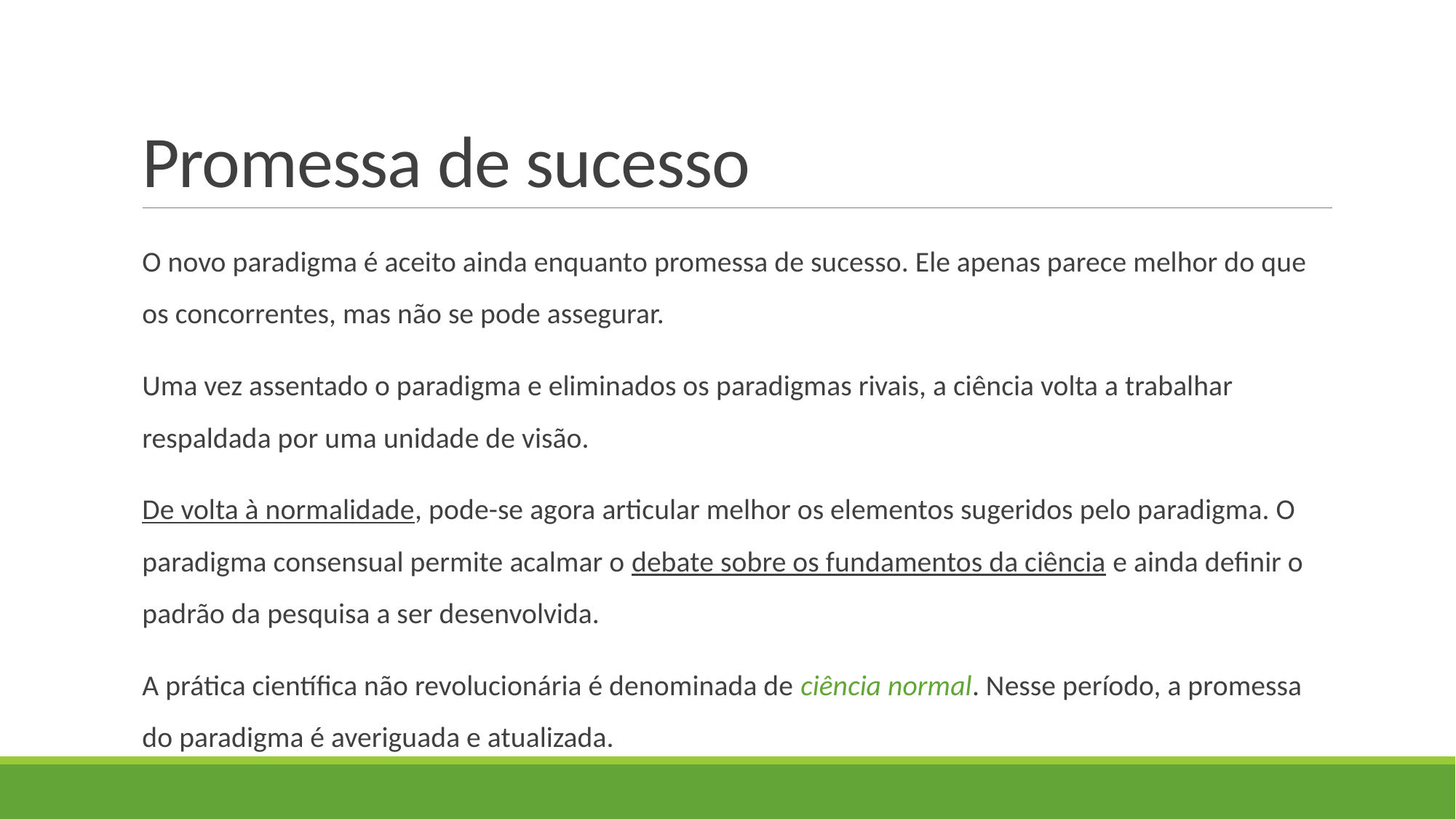

# Promessa de sucesso
O novo paradigma é aceito ainda enquanto promessa de sucesso. Ele apenas parece melhor do que os concorrentes, mas não se pode assegurar.
Uma vez assentado o paradigma e eliminados os paradigmas rivais, a ciência volta a trabalhar respaldada por uma unidade de visão.
De volta à normalidade, pode-se agora articular melhor os elementos sugeridos pelo paradigma. O paradigma consensual permite acalmar o debate sobre os fundamentos da ciência e ainda definir o padrão da pesquisa a ser desenvolvida.
A prática científica não revolucionária é denominada de ciência normal. Nesse período, a promessa do paradigma é averiguada e atualizada.